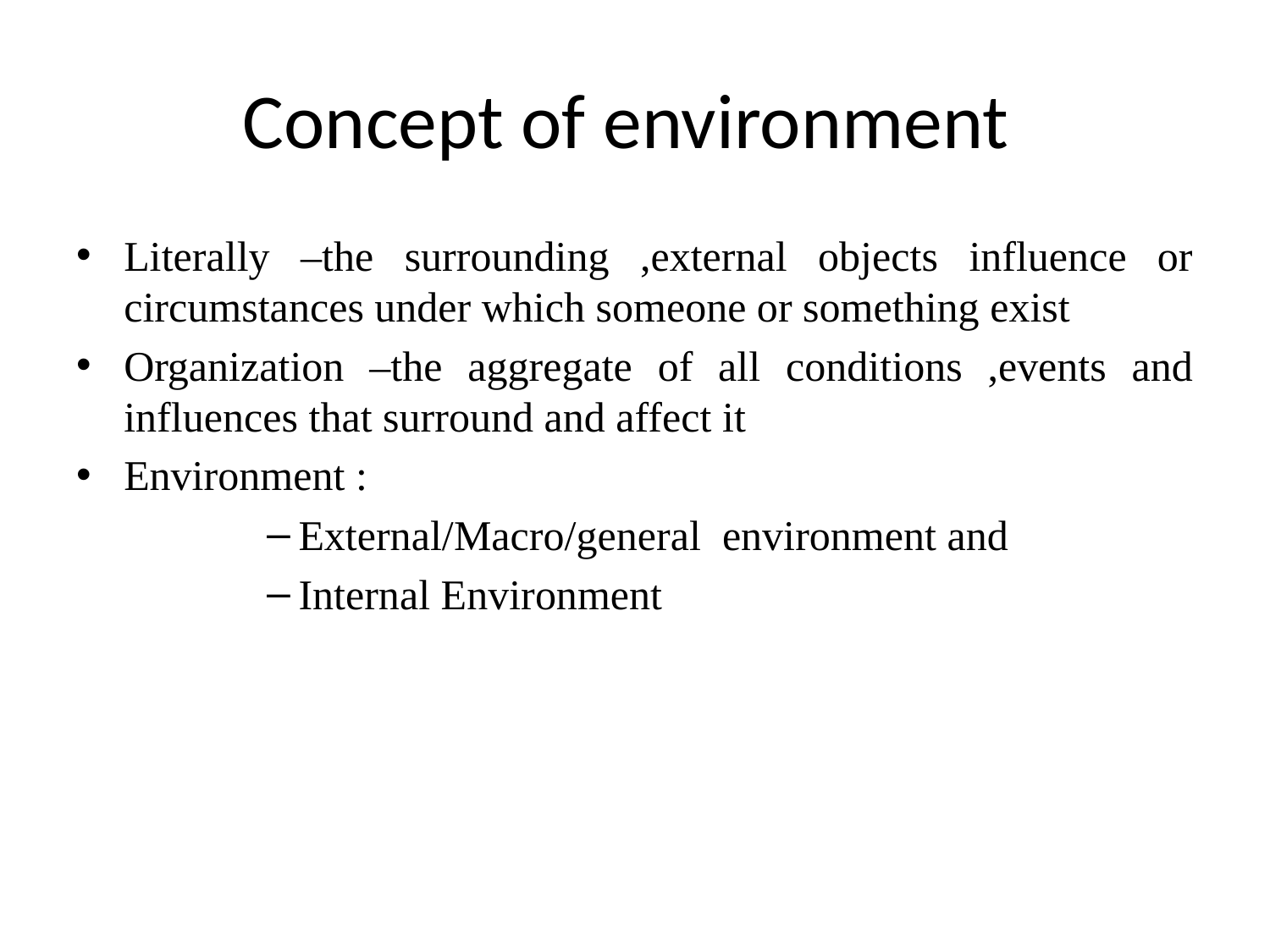

# Concept of environment
Literally –the surrounding ,external objects influence or circumstances under which someone or something exist
Organization –the aggregate of all conditions ,events and influences that surround and affect it
Environment :
External/Macro/general  environment and
Internal Environment